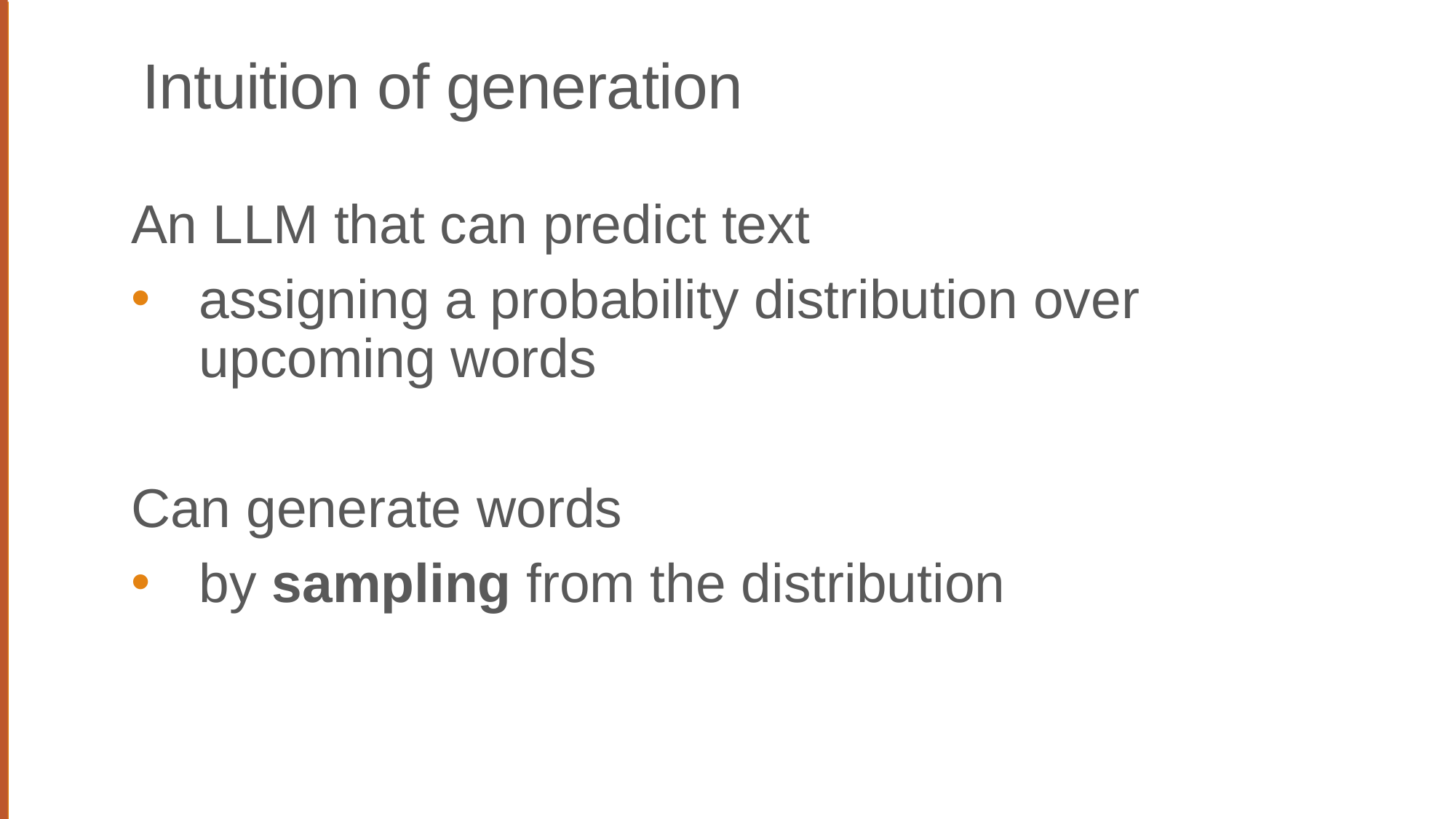

# Intuition of generation
An LLM that can predict text
assigning a probability distribution over upcoming words

Can generate words
by sampling from the distribution